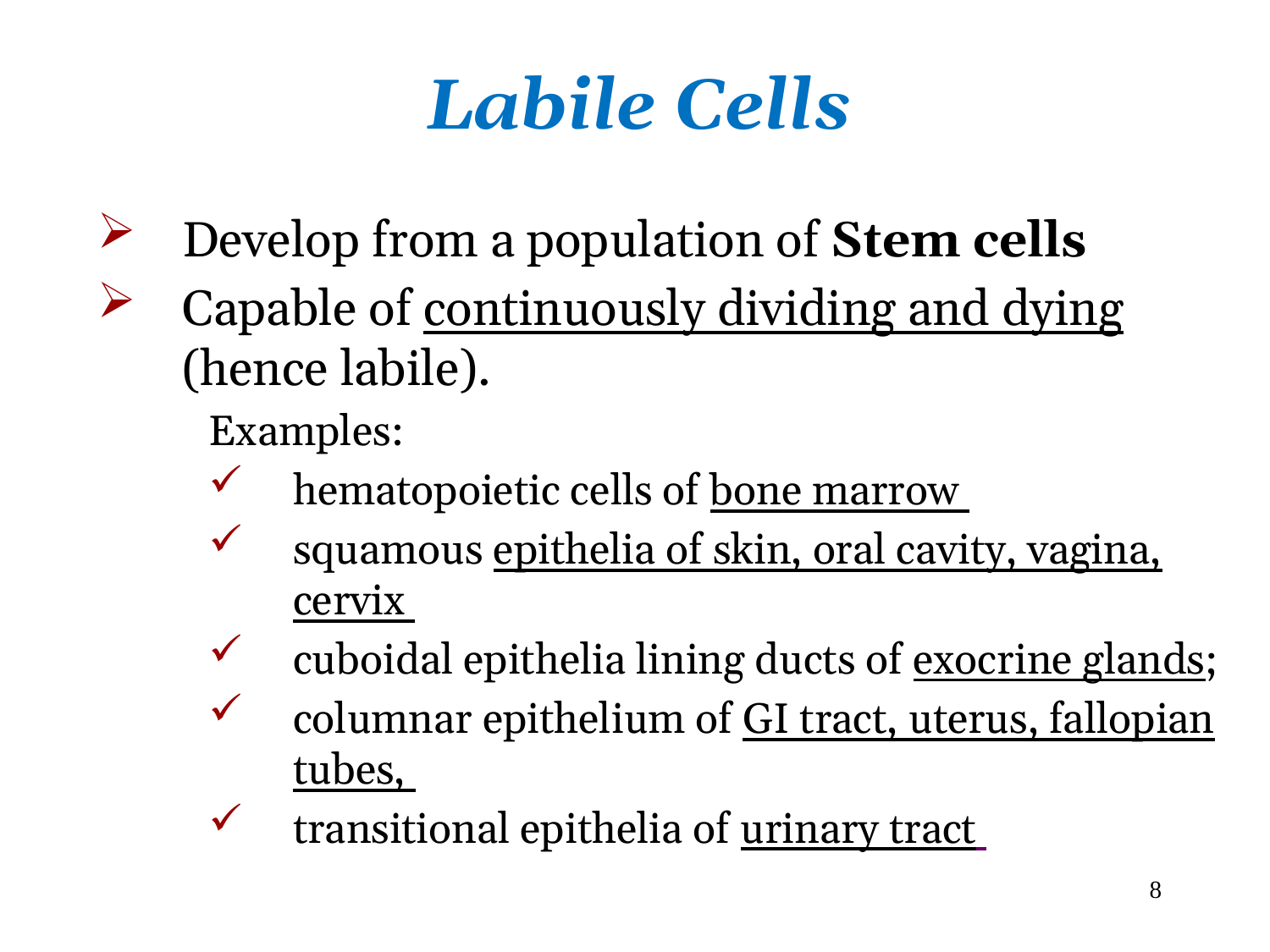

# Labile Cells
Develop from a population of Stem cells
Capable of continuously dividing and dying (hence labile).
Examples:
hematopoietic cells of bone marrow
squamous epithelia of skin, oral cavity, vagina, cervix
cuboidal epithelia lining ducts of exocrine glands;
columnar epithelium of GI tract, uterus, fallopian tubes,
transitional epithelia of urinary tract
8